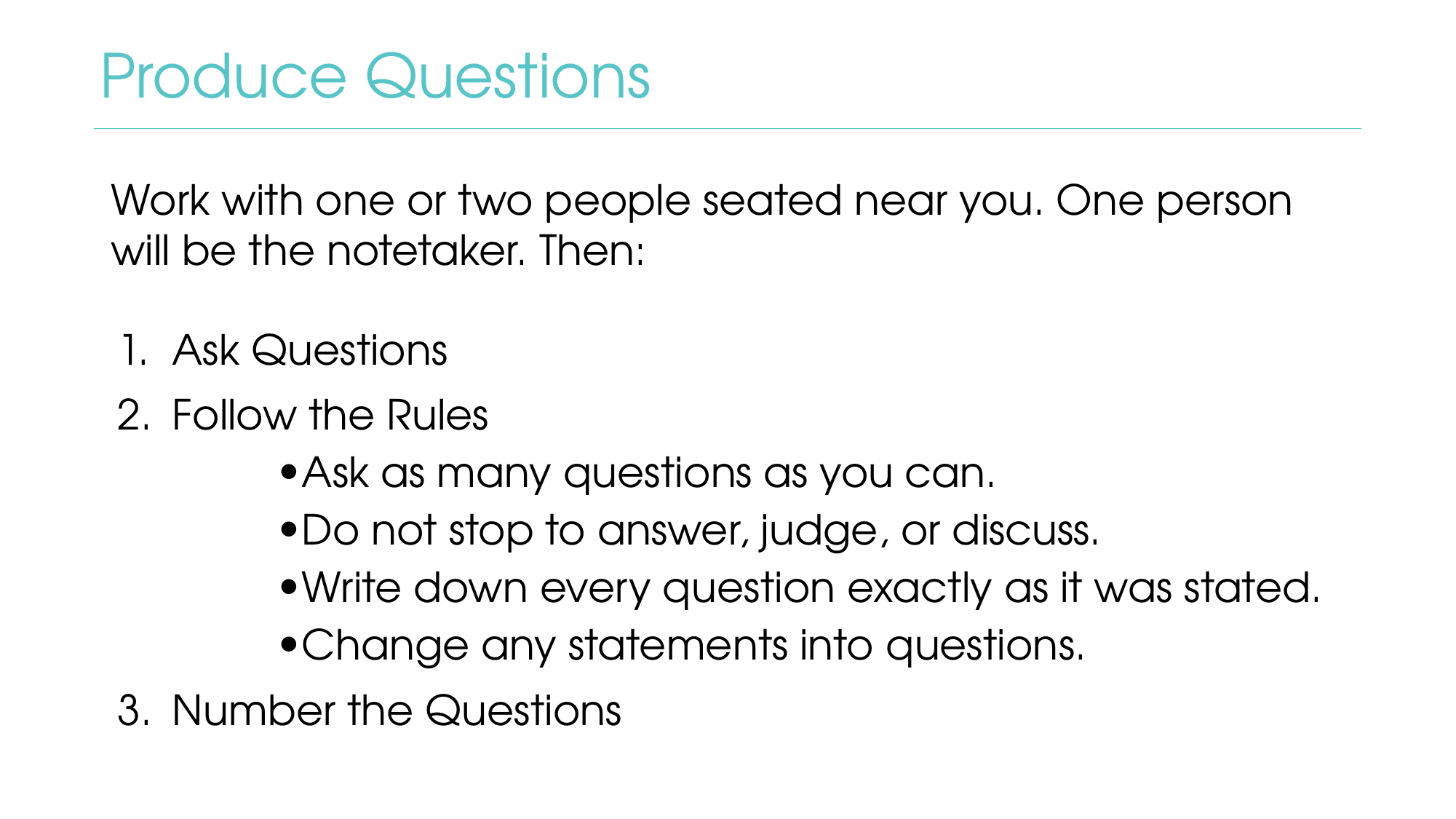

# Produce Questions
Work with one or two people seated near you. One person will be the notetaker. Then:

Ask Questions
Follow the Rules
Ask as many questions as you can.
Do not stop to answer, judge, or discuss.
Write down every question exactly as it was stated.
Change any statements into questions.
Number the Questions